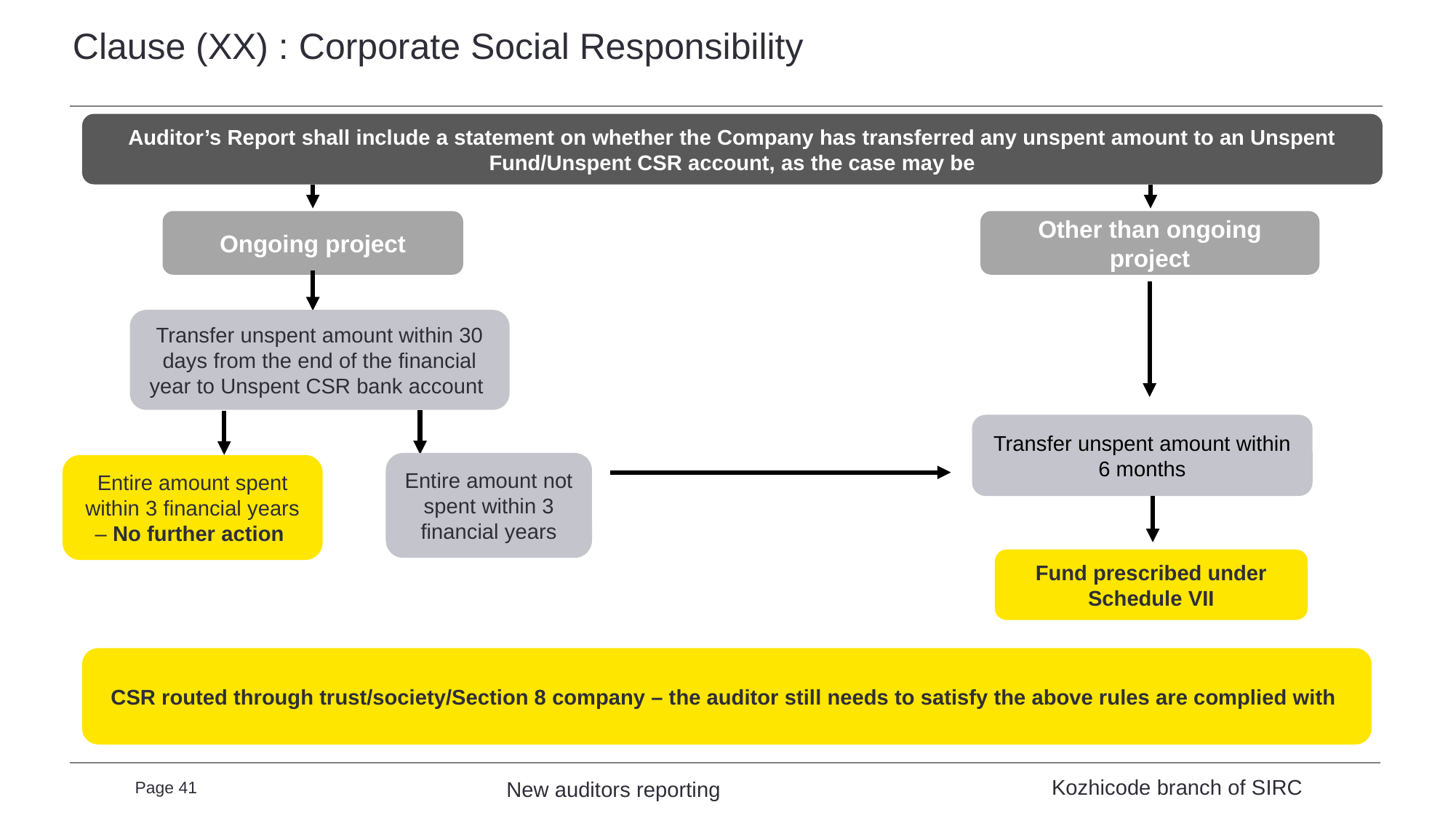

# Clause (XX) : Corporate Social Responsibility
Auditor’s Report shall include a statement on whether the Company has transferred any unspent amount to an Unspent Fund/Unspent CSR account, as the case may be
Ongoing project
Other than ongoing project
Transfer unspent amount within 30 days from the end of the financial year to Unspent CSR bank account
Transfer unspent amount within 6 months
Entire amount not spent within 3 financial years
Entire amount spent within 3 financial years – No further action
Fund prescribed under Schedule VII
CSR routed through trust/society/Section 8 company – the auditor still needs to satisfy the above rules are complied with